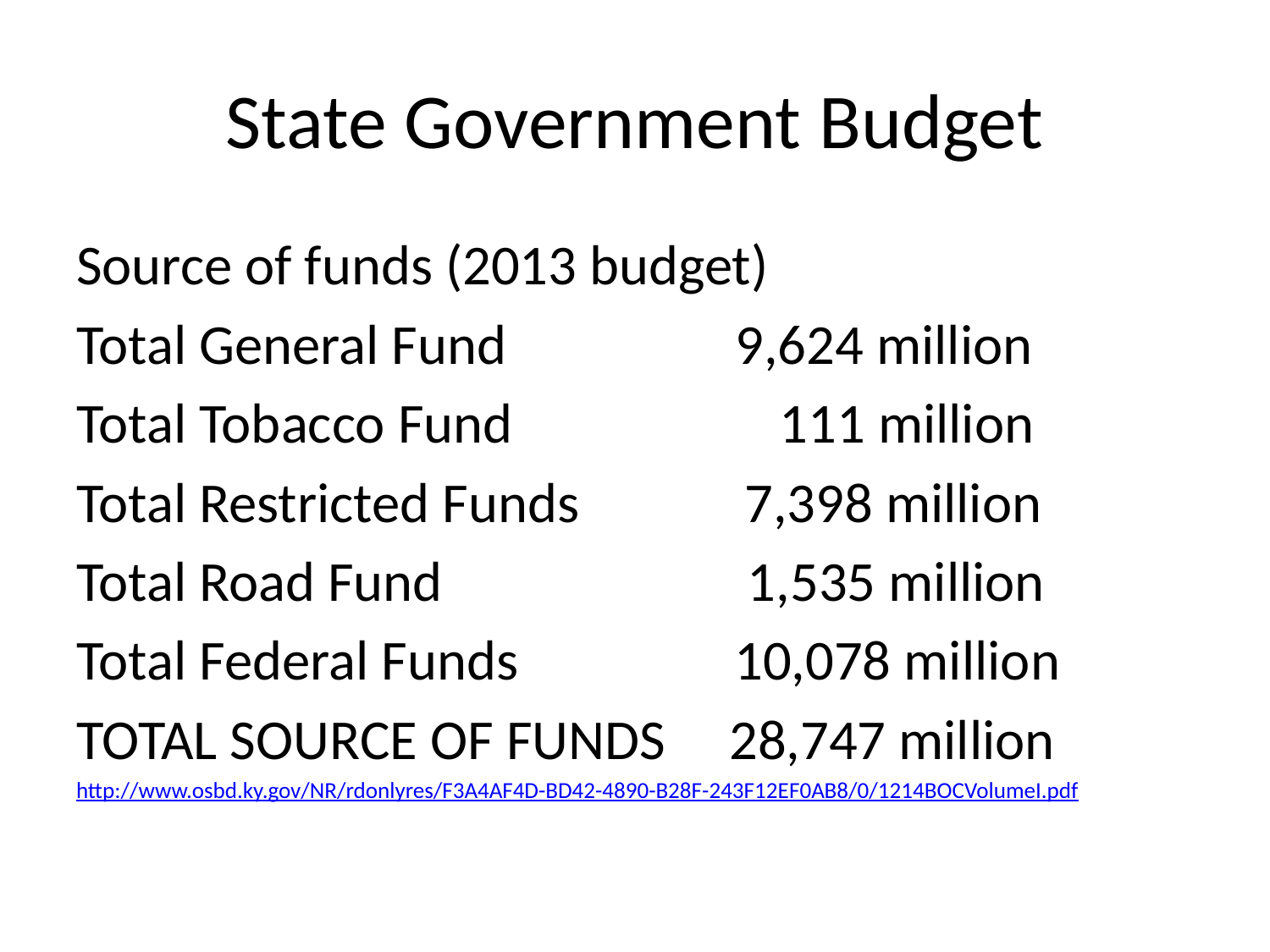

# State Government Budget
Source of funds (2013 budget)
Total General Fund                  9,624 million
Total Tobacco Fund                     111 million
Total Restricted Funds             7,398 million
Total Road Fund                        1,535 million
Total Federal Funds                 10,078 million
TOTAL SOURCE OF FUNDS     28,747 million
http://www.osbd.ky.gov/NR/rdonlyres/F3A4AF4D-BD42-4890-B28F-243F12EF0AB8/0/1214BOCVolumeI.pdf